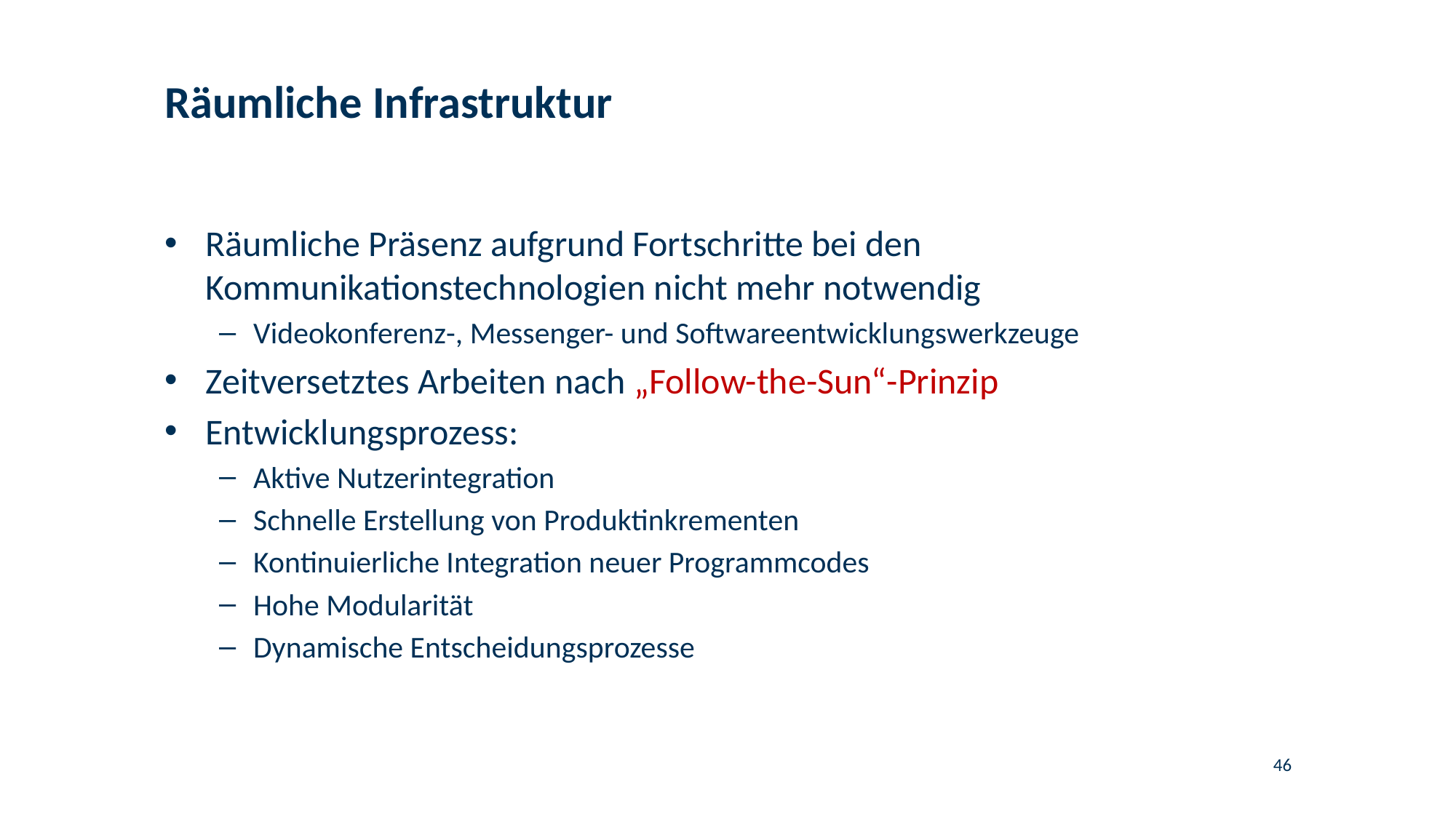

# Räumliche Infrastruktur
Räumliche Präsenz aufgrund Fortschritte bei den Kommunikationstechnologien nicht mehr notwendig
Videokonferenz-, Messenger- und Softwareentwicklungswerkzeuge
Zeitversetztes Arbeiten nach „Follow-the-Sun“-Prinzip
Entwicklungsprozess:
Aktive Nutzerintegration
Schnelle Erstellung von Produktinkrementen
Kontinuierliche Integration neuer Programmcodes
Hohe Modularität
Dynamische Entscheidungsprozesse
46